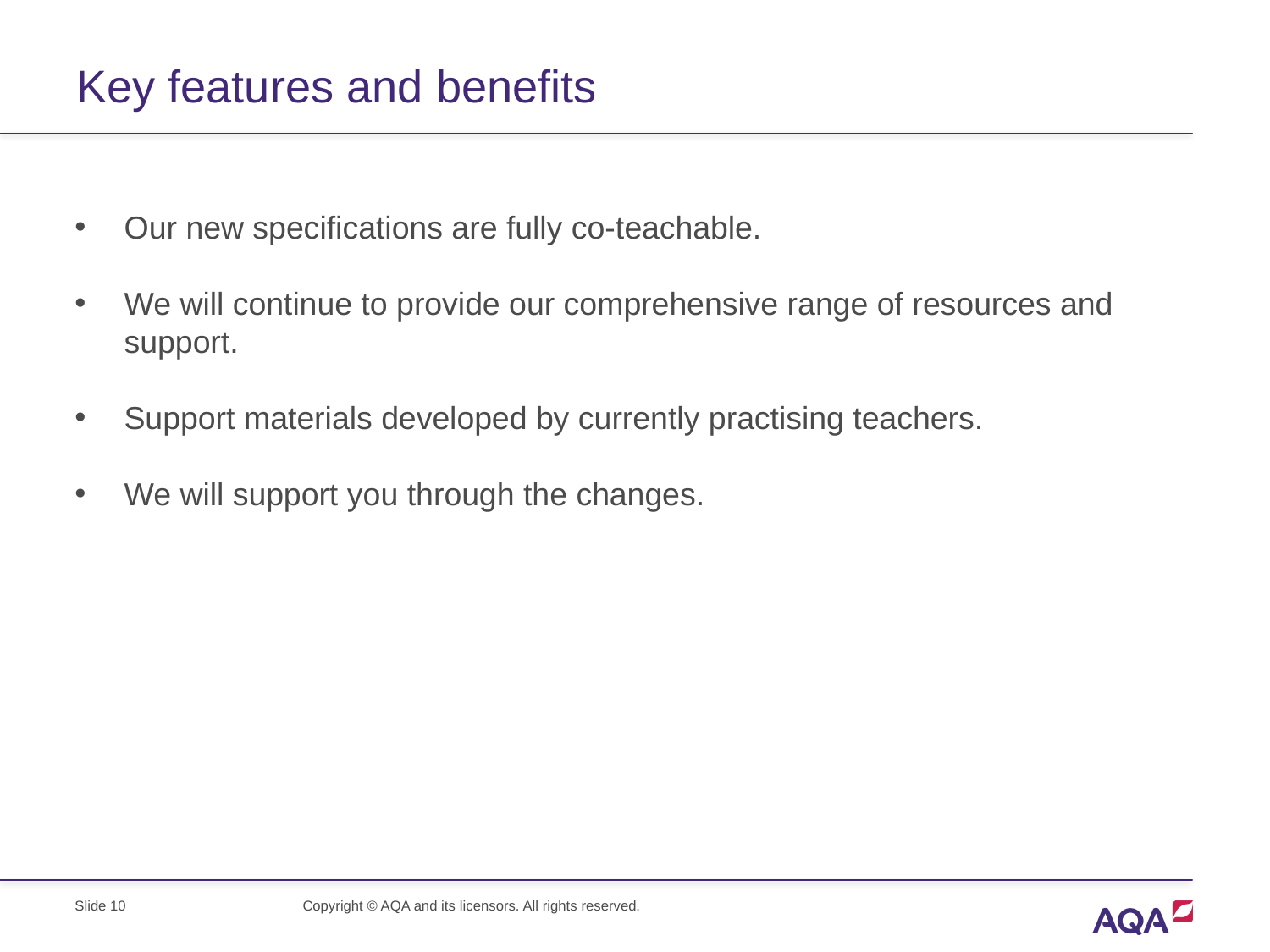

# Key features and benefits
Our new specifications are fully co-teachable.

We will continue to provide our comprehensive range of resources and support.

Support materials developed by currently practising teachers.

We will support you through the changes.

Slide 10
Copyright © AQA and its licensors. All rights reserved.